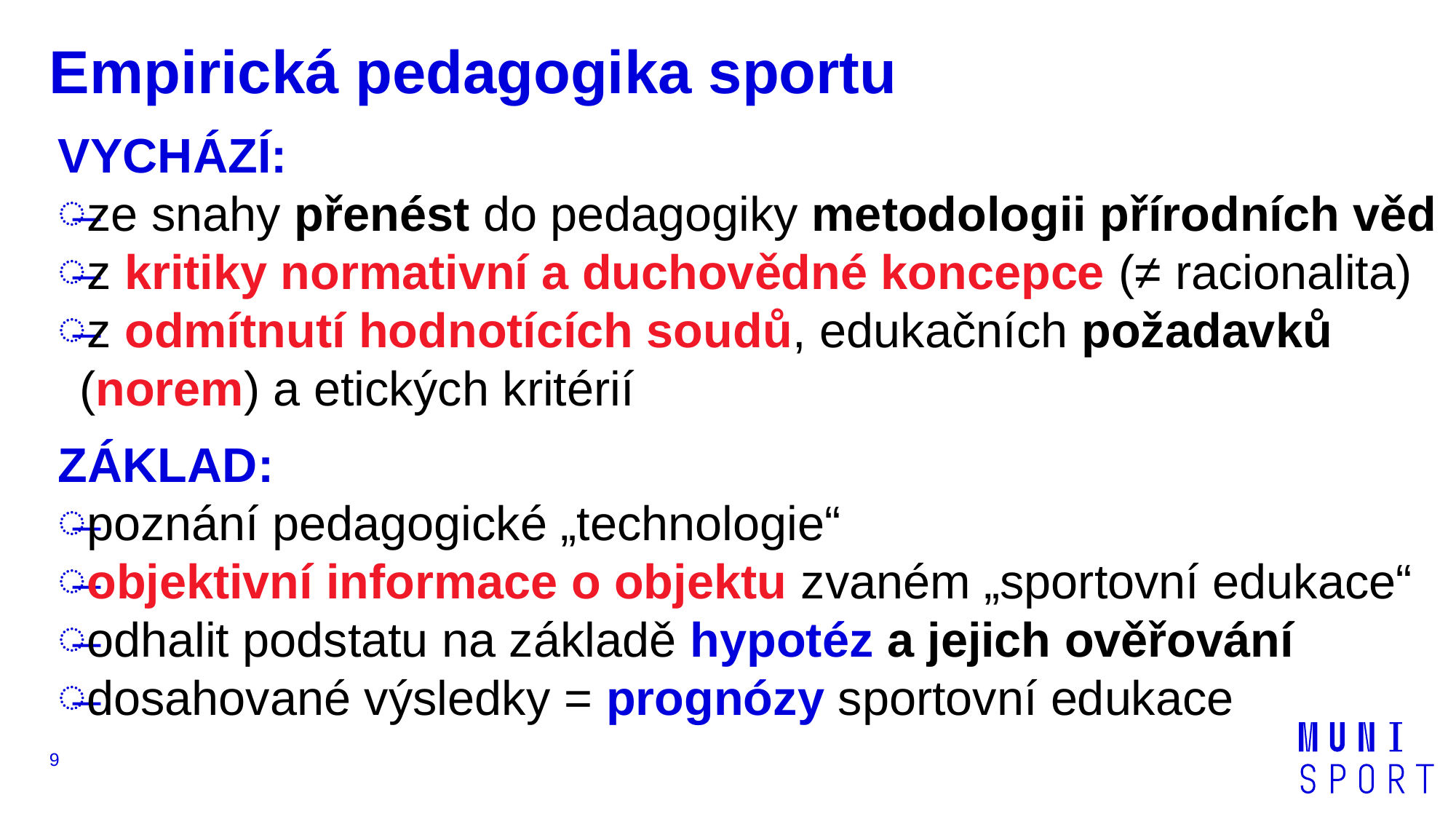

# Empirická pedagogika sportu
VYCHÁZÍ:
ze snahy přenést do pedagogiky metodologii přírodních věd
z kritiky normativní a duchovědné koncepce (≠ racionalita)
z odmítnutí hodnotících soudů, edukačních požadavků (norem) a etických kritérií
ZÁKLAD:
poznání pedagogické „technologie“
objektivní informace o objektu zvaném „sportovní edukace“
odhalit podstatu na základě hypotéz a jejich ověřování
dosahované výsledky = prognózy sportovní edukace
9